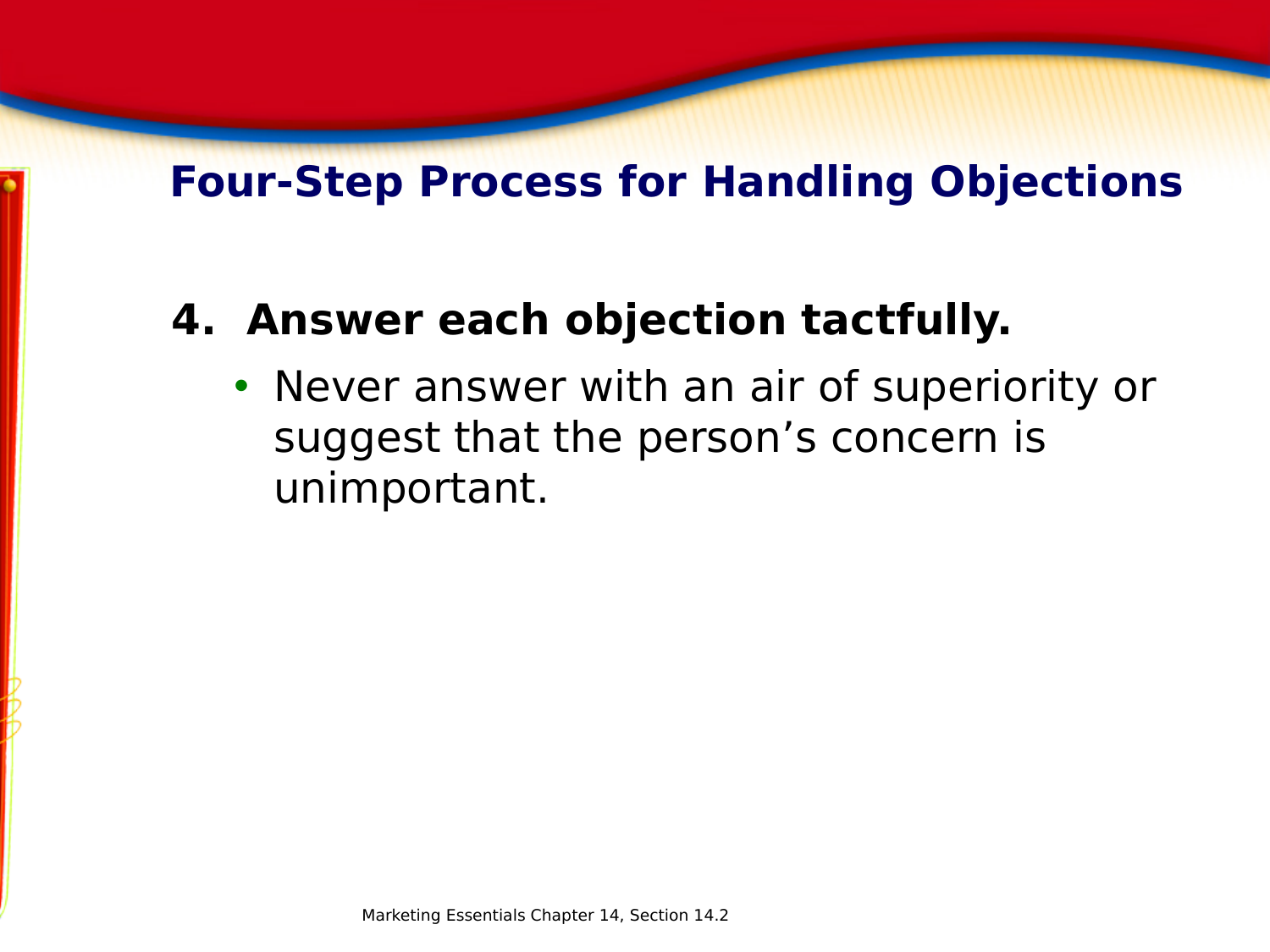

# Four-Step Process for Handling Objections
4.  Answer each objection tactfully.
Never answer with an air of superiority or suggest that the person’s concern is unimportant.

Marketing Essentials Chapter 14, Section 14.2